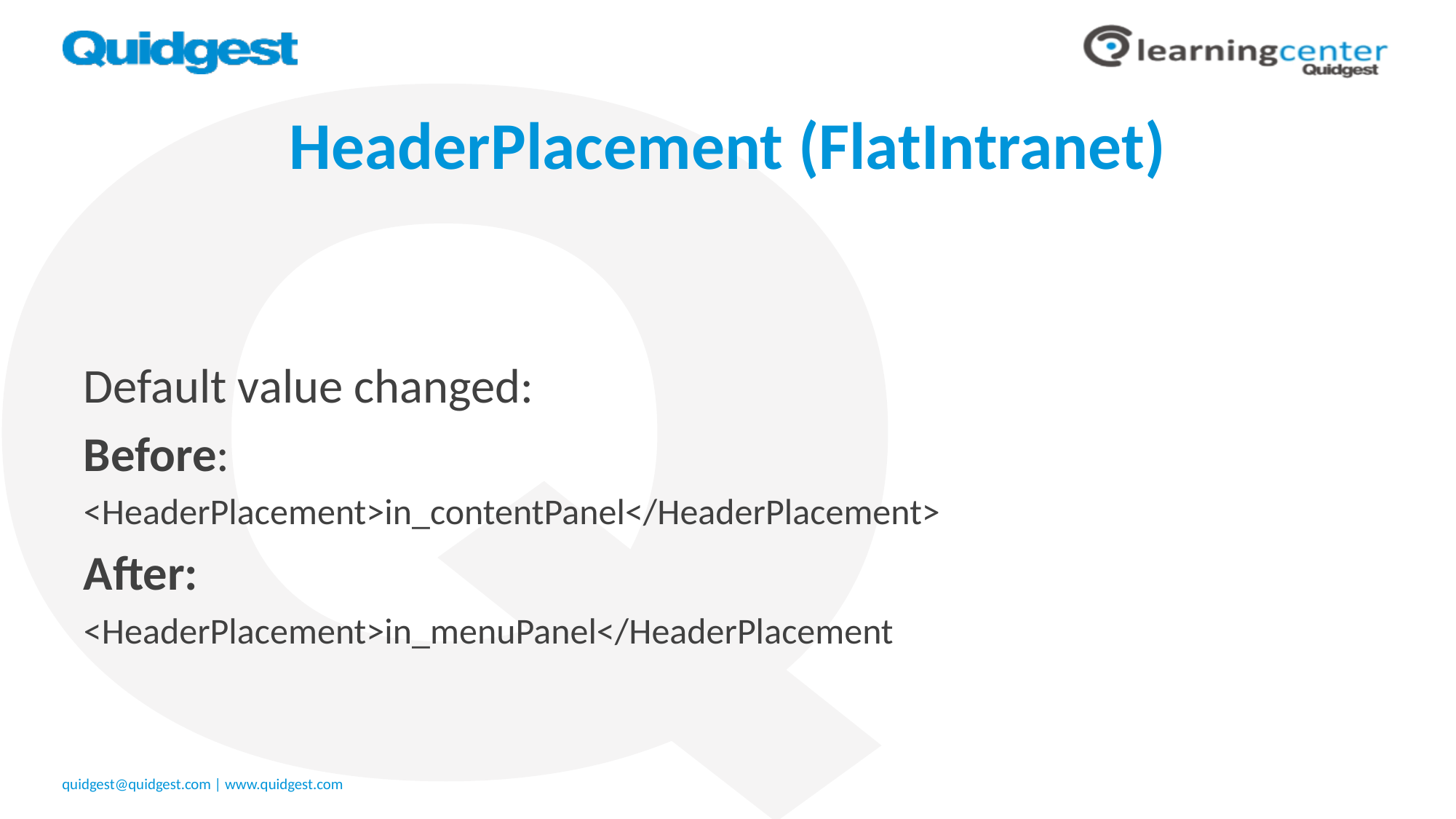

# HeaderPlacement (FlatIntranet)
Default value changed:
Before:
<HeaderPlacement>in_contentPanel</HeaderPlacement>
After:
<HeaderPlacement>in_menuPanel</HeaderPlacement